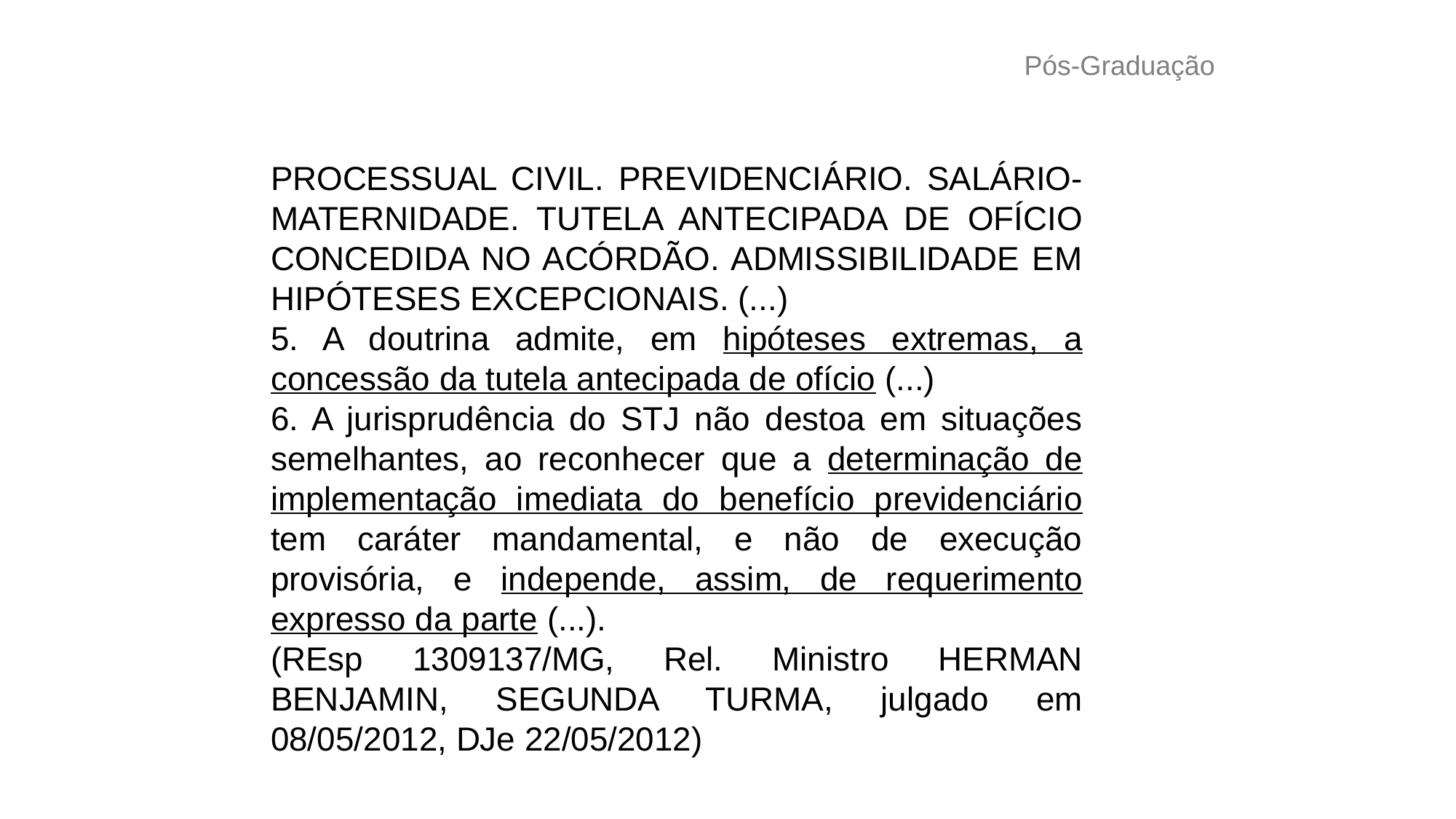

# Pós-Graduação
PROCESSUAL CIVIL. PREVIDENCIÁRIO. SALÁRIO-MATERNIDADE. TUTELA ANTECIPADA DE OFÍCIO CONCEDIDA NO ACÓRDÃO. ADMISSIBILIDADE EM HIPÓTESES EXCEPCIONAIS. (...)
5. A doutrina admite, em hipóteses extremas, a concessão da tutela antecipada de ofício (...)
6. A jurisprudência do STJ não destoa em situações semelhantes, ao reconhecer que a determinação de implementação imediata do benefício previdenciário tem caráter mandamental, e não de execução provisória, e independe, assim, de requerimento expresso da parte (...).
(REsp 1309137/MG, Rel. Ministro HERMAN BENJAMIN, SEGUNDA TURMA, julgado em 08/05/2012, DJe 22/05/2012)